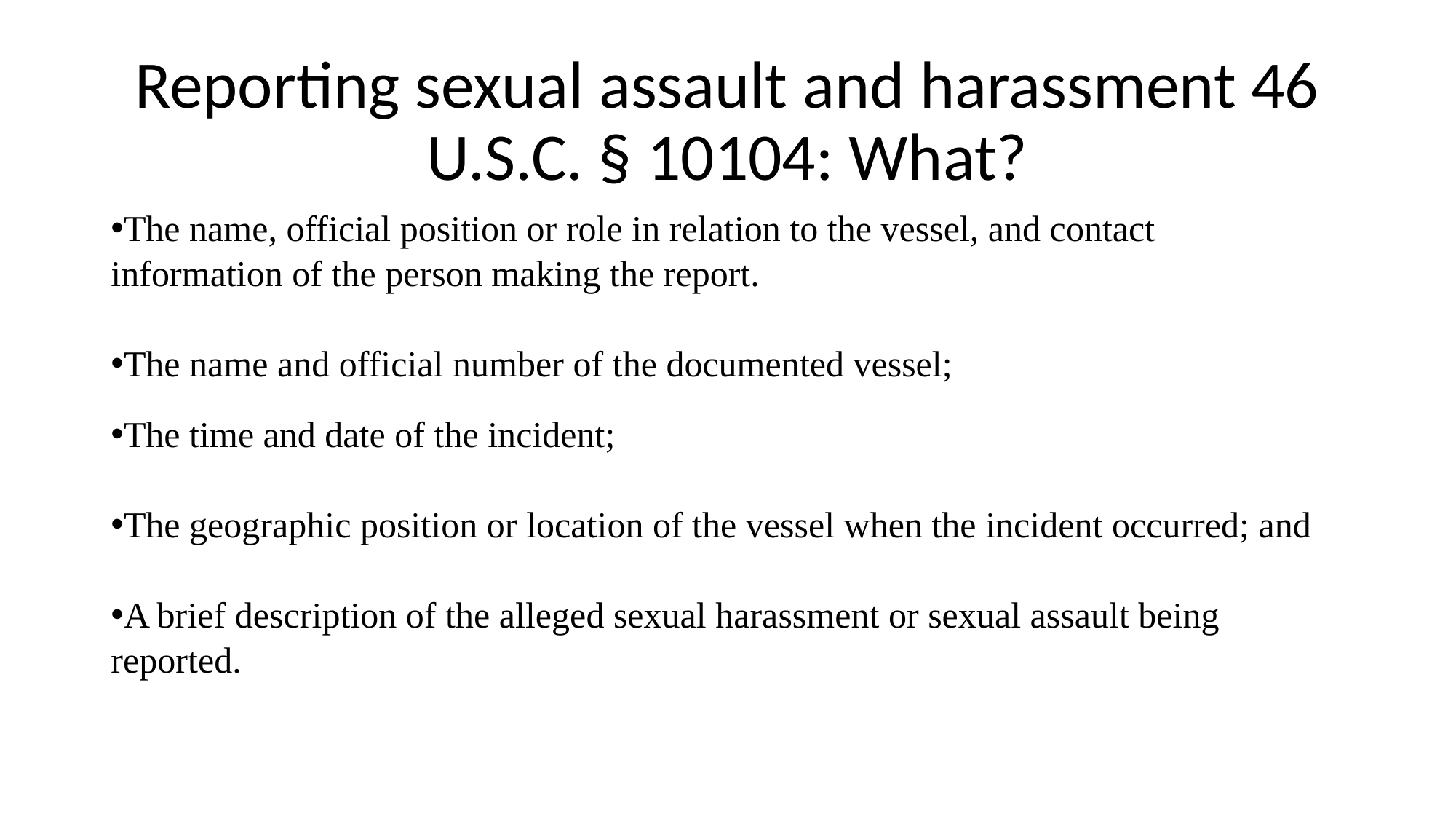

# Reporting sexual assault and harassment 46 U.S.C. § 10104: What?
The name, official position or role in relation to the vessel, and contact
information of the person making the report.

The name and official number of the documented vessel;

The time and date of the incident;

The geographic position or location of the vessel when the incident occurred; and

A brief description of the alleged sexual harassment or sexual assault being
reported.